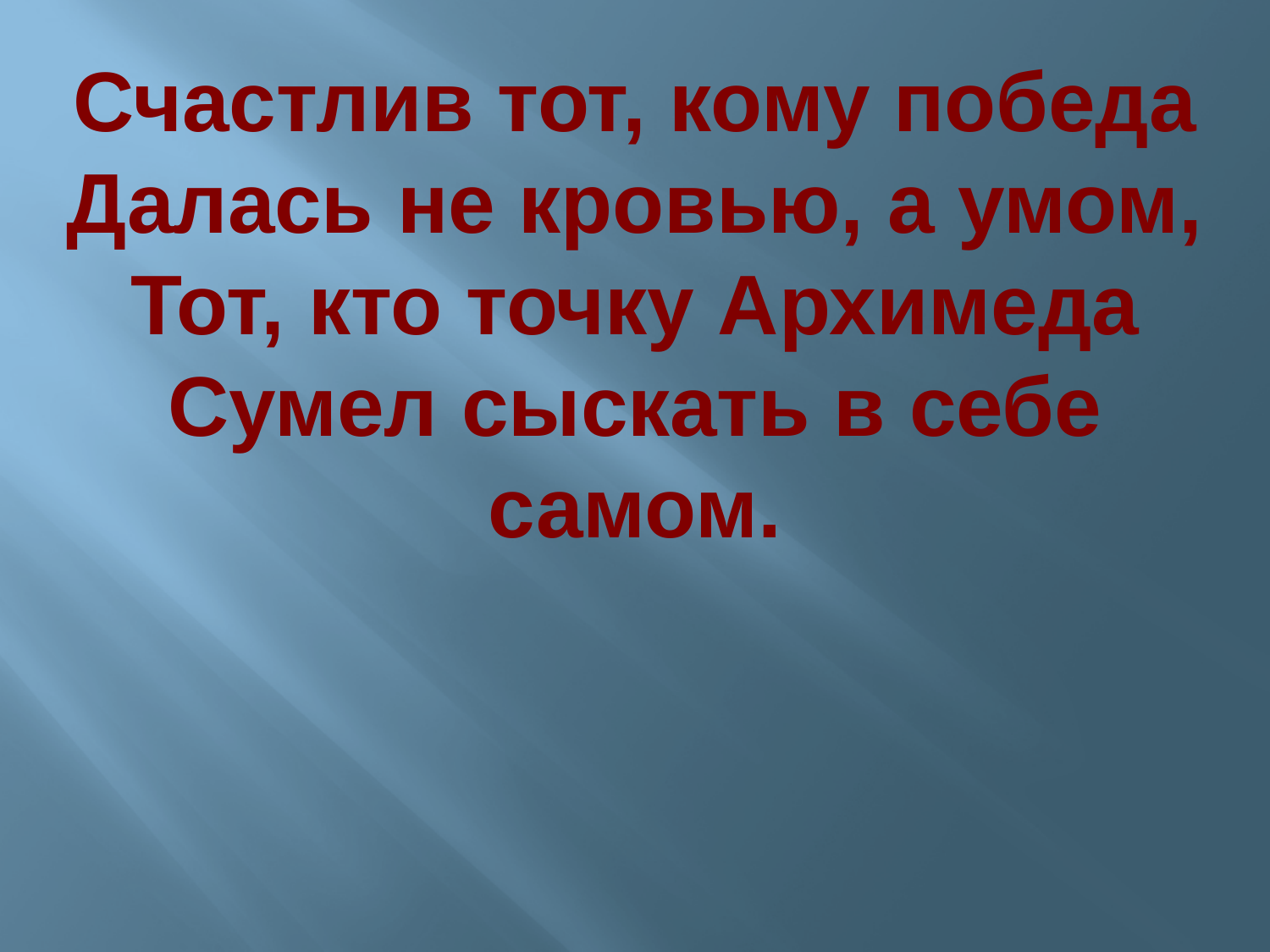

Счастлив тот, кому победа
Далась не кровью, а умом,
Тот, кто точку Архимеда
Сумел сыскать в себе самом.